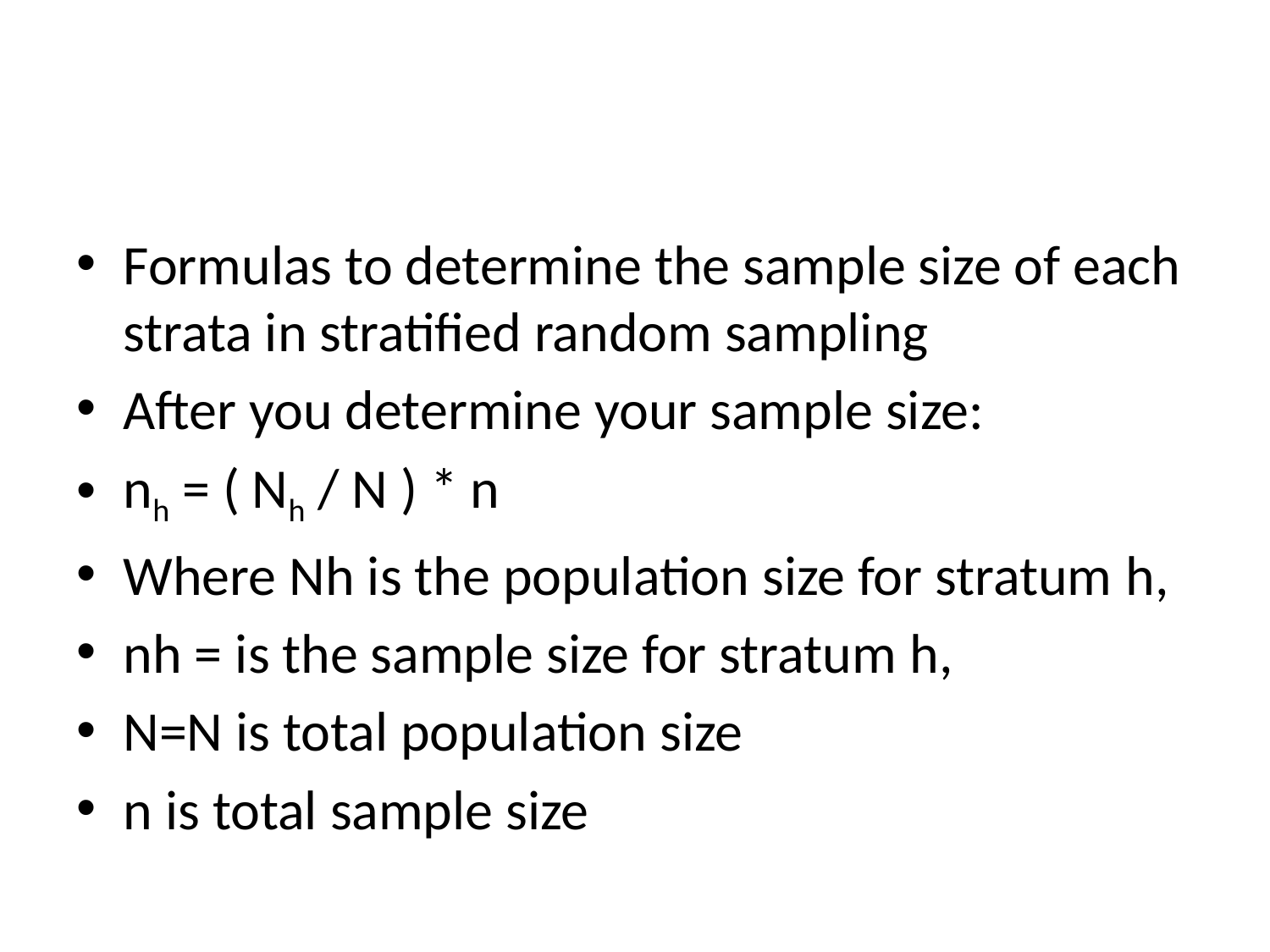

#
Formulas to determine the sample size of each strata in stratified random sampling
After you determine your sample size:
nh = ( Nh / N ) * n
Where Nh is the population size for stratum h,
nh = is the sample size for stratum h,
N=N is total population size
n is total sample size